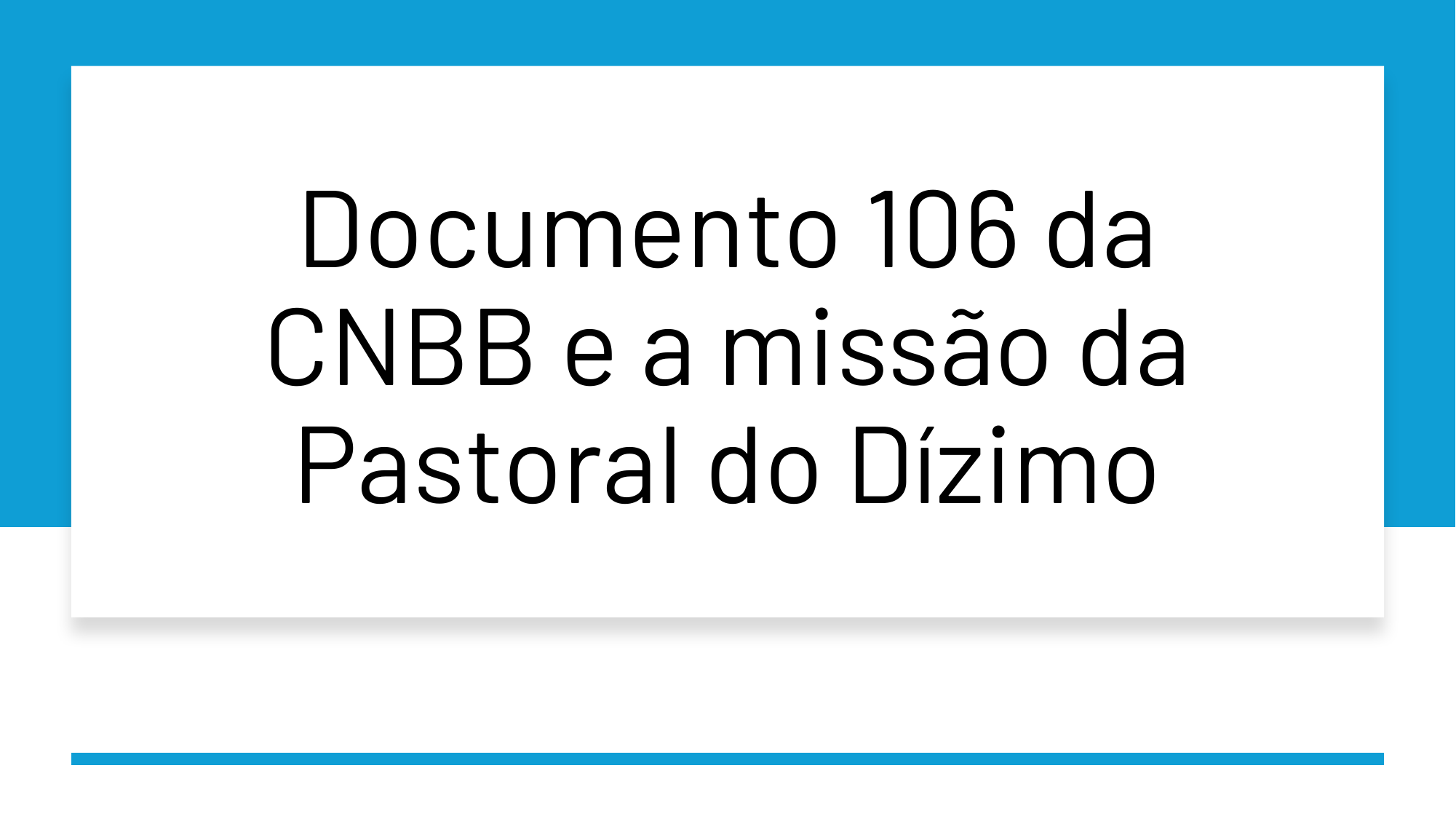

# Documento 106 da CNBB e a missão da Pastoral do Dízimo